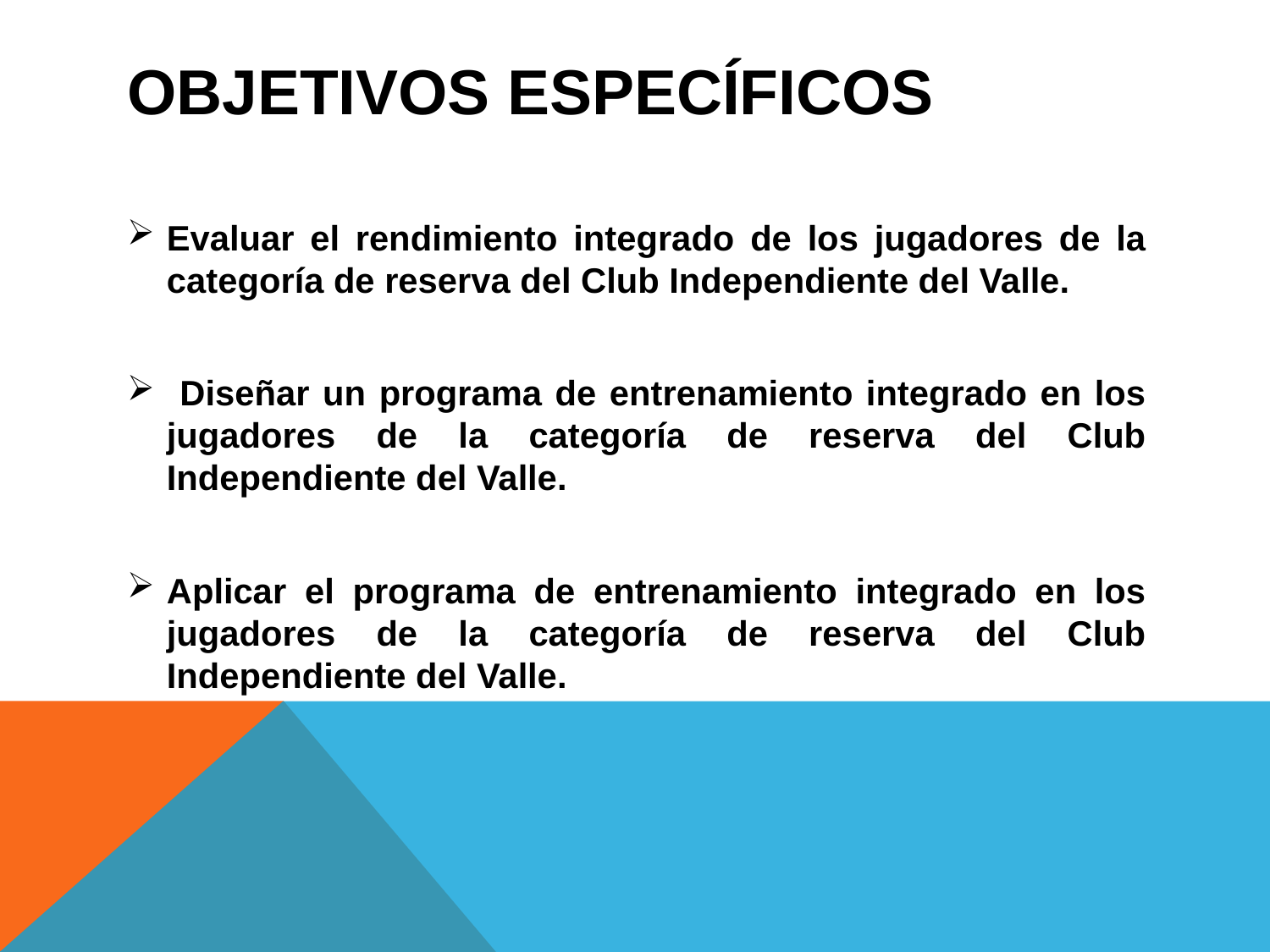

# OBJETIVOS ESPECÍFICOS

Evaluar el rendimiento integrado de los jugadores de la categoría de reserva del Club Independiente del Valle.

 Diseñar un programa de entrenamiento integrado en los jugadores de la categoría de reserva del Club Independiente del Valle.

Aplicar el programa de entrenamiento integrado en los jugadores de la categoría de reserva del Club Independiente del Valle.